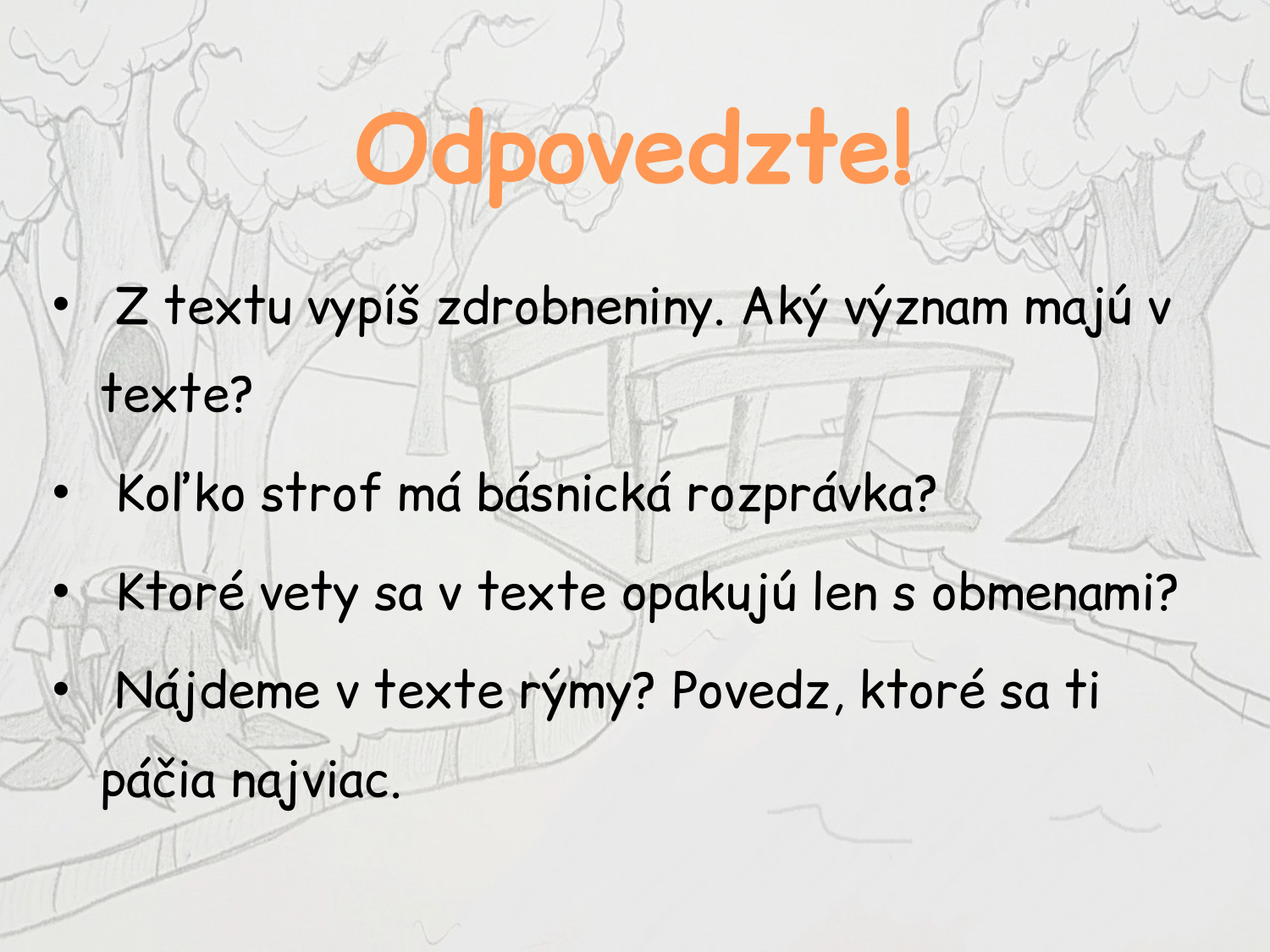

# Odpovedzte!
 Z textu vypíš zdrobneniny. Aký význam majú v texte?
 Koľko strof má básnická rozprávka?
 Ktoré vety sa v texte opakujú len s obmenami?
 Nájdeme v texte rýmy? Povedz, ktoré sa ti páčia najviac.